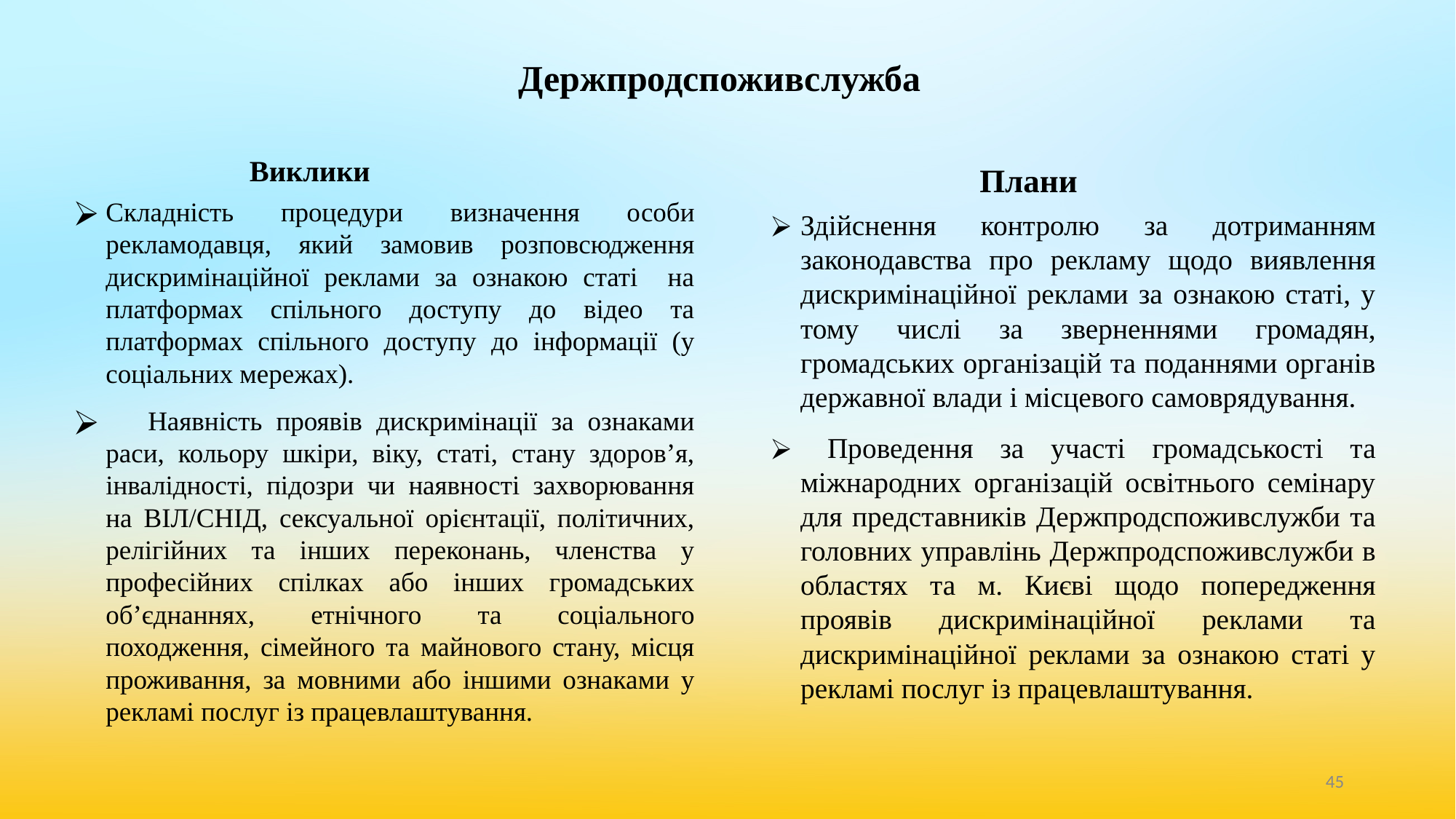

# Держпродспоживслужба
   Виклики
Складність процедури визначення особи рекламодавця, який замовив розповсюдження дискримінаційної реклами за ознакою статі  на платформах спільного доступу до відео та платформах спільного доступу до інформації (у соціальних мережах).
   Наявність проявів дискримінації за ознаками раси, кольору шкіри, віку, статі, стану здоров’я, інвалідності, підозри чи наявності захворювання на ВІЛ/СНІД, сексуальної орієнтації, політичних, релігійних та інших переконань, членства у професійних спілках або інших громадських об’єднаннях, етнічного та соціального походження, сімейного та майнового стану, місця проживання, за мовними або іншими ознаками у рекламі послуг із працевлаштування.

Плани
Здійснення контролю за дотриманням законодавства про рекламу щодо виявлення дискримінаційної реклами за ознакою статі, у тому числі за зверненнями громадян, громадських організацій та поданнями органів державної влади і місцевого самоврядування.
 Проведення за участі громадськості та міжнародних організацій освітнього семінару для представників Держпродспоживслужби та головних управлінь Держпродспоживслужби в областях та м. Києві щодо попередження проявів дискримінаційної реклами та дискримінаційної реклами за ознакою статі у рекламі послуг із працевлаштування.

45